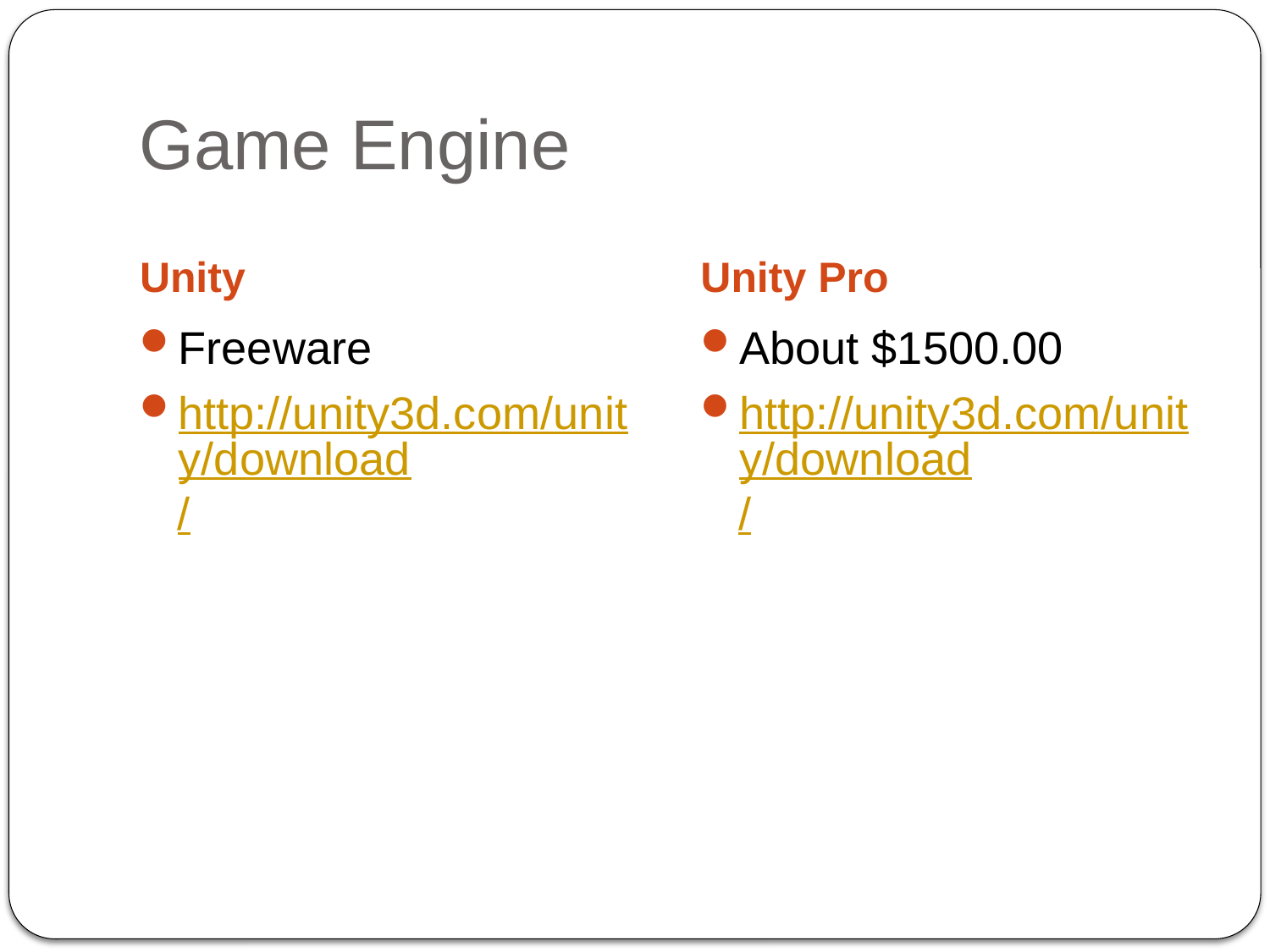

# Game Engine
Unity
Unity Pro
Freeware
http://unity3d.com/unity/download/

About $1500.00
http://unity3d.com/unity/download/